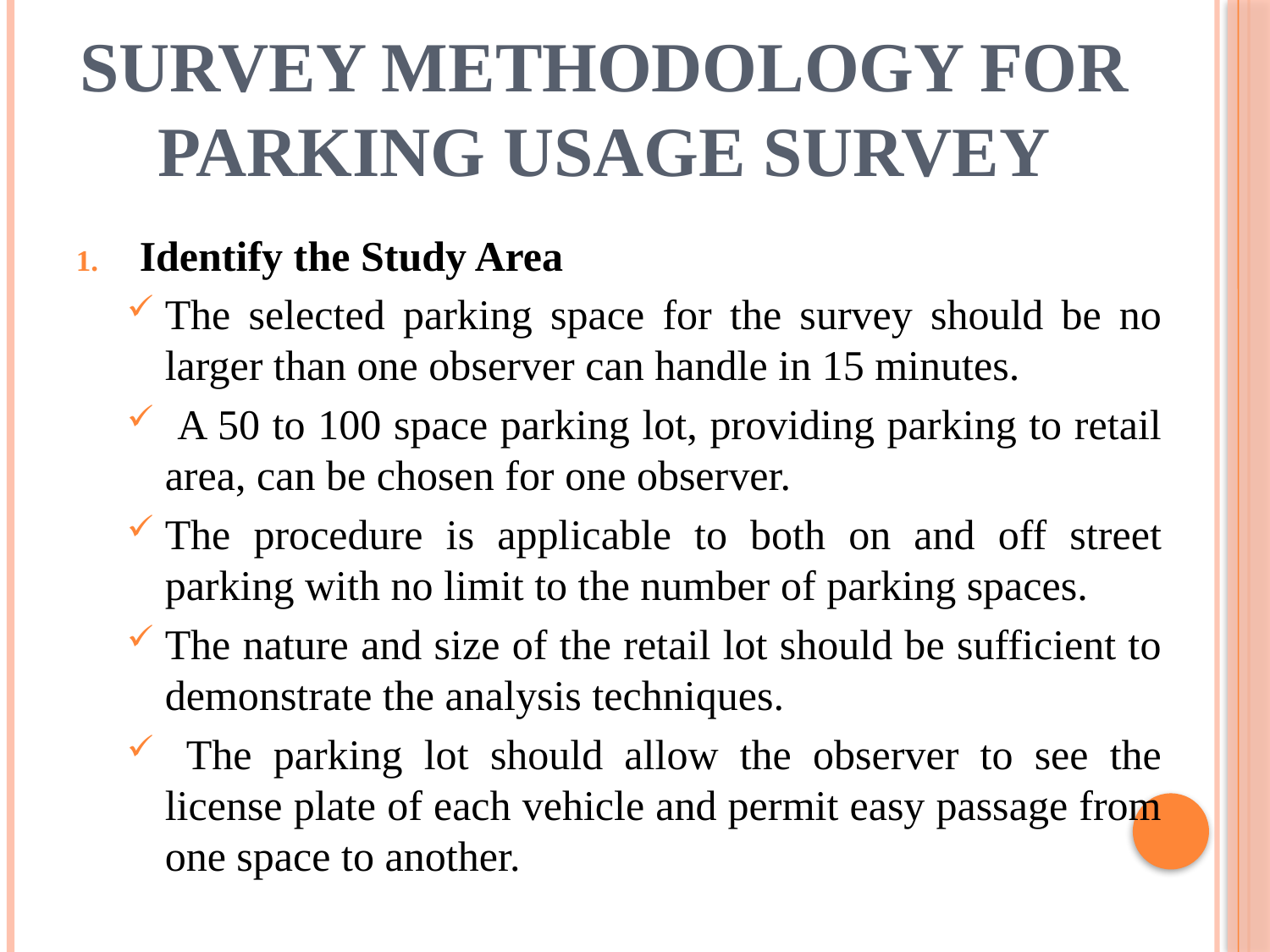

# SURVEY METHODOLOGY FOR PARKING USAGE SURVEY
Identify the Study Area
The selected parking space for the survey should be no larger than one observer can handle in 15 minutes.
 A 50 to 100 space parking lot, providing parking to retail area, can be chosen for one observer.
The procedure is applicable to both on and off street parking with no limit to the number of parking spaces.
The nature and size of the retail lot should be sufficient to demonstrate the analysis techniques.
 The parking lot should allow the observer to see the license plate of each vehicle and permit easy passage from one space to another.